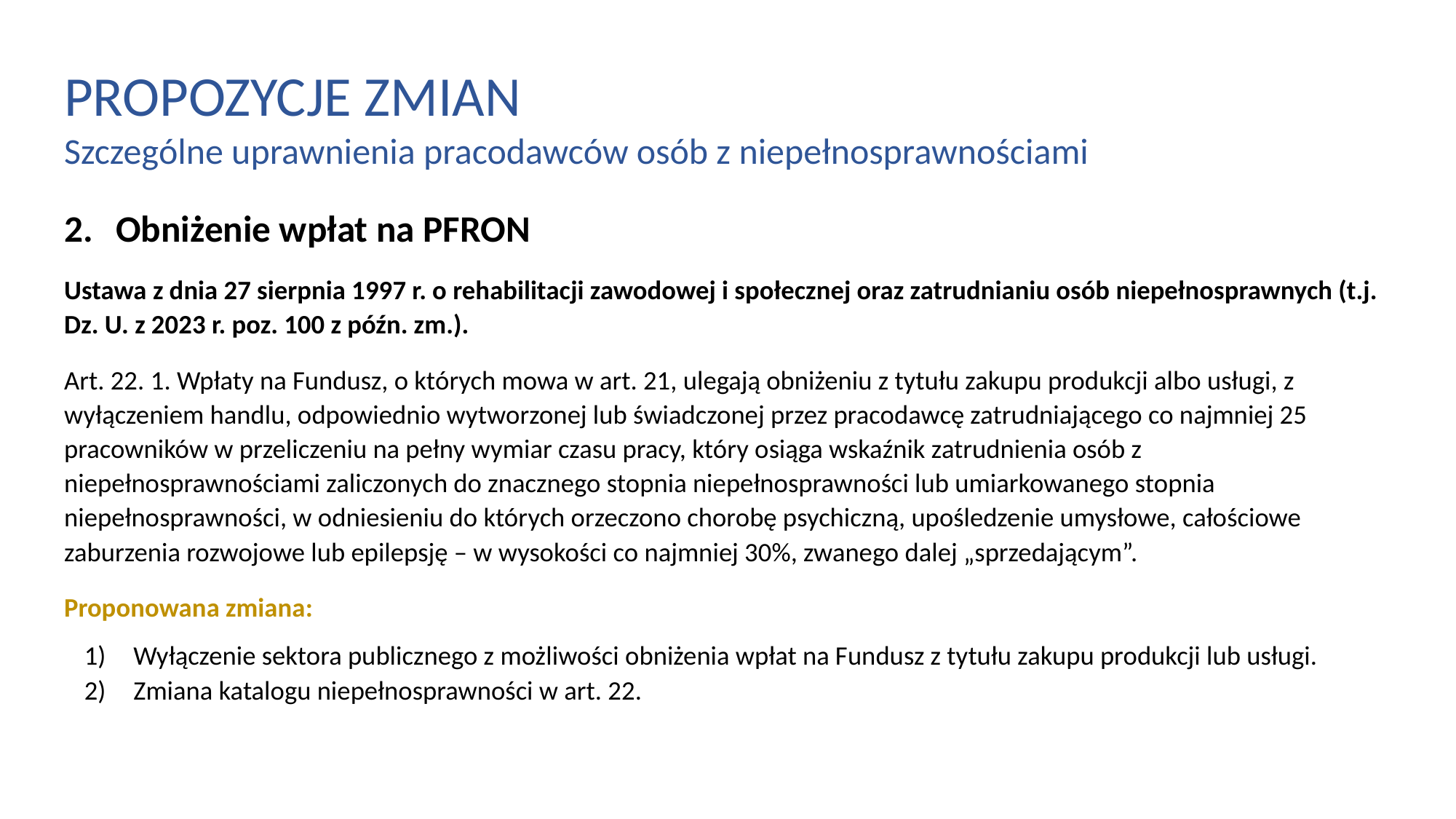

PROPOZYCJE ZMIAN
Szczególne uprawnienia pracodawców osób z niepełnosprawnościami
Obniżenie wpłat na PFRON
Ustawa z dnia 27 sierpnia 1997 r. o rehabilitacji zawodowej i społecznej oraz zatrudnianiu osób niepełnosprawnych (t.j. Dz. U. z 2023 r. poz. 100 z późn. zm.).
Art. 22. 1. Wpłaty na Fundusz, o których mowa w art. 21, ulegają obniżeniu z tytułu zakupu produkcji albo usługi, z wyłączeniem handlu, odpowiednio wytworzonej lub świadczonej przez pracodawcę zatrudniającego co najmniej 25 pracowników w przeliczeniu na pełny wymiar czasu pracy, który osiąga wskaźnik zatrudnienia osób z niepełnosprawnościami zaliczonych do znacznego stopnia niepełnosprawności lub umiarkowanego stopnia niepełnosprawności, w odniesieniu do których orzeczono chorobę psychiczną, upośledzenie umysłowe, całościowe zaburzenia rozwojowe lub epilepsję – w wysokości co najmniej 30%, zwanego dalej „sprzedającym”.
Proponowana zmiana:
Wyłączenie sektora publicznego z możliwości obniżenia wpłat na Fundusz z tytułu zakupu produkcji lub usługi.
Zmiana katalogu niepełnosprawności w art. 22.